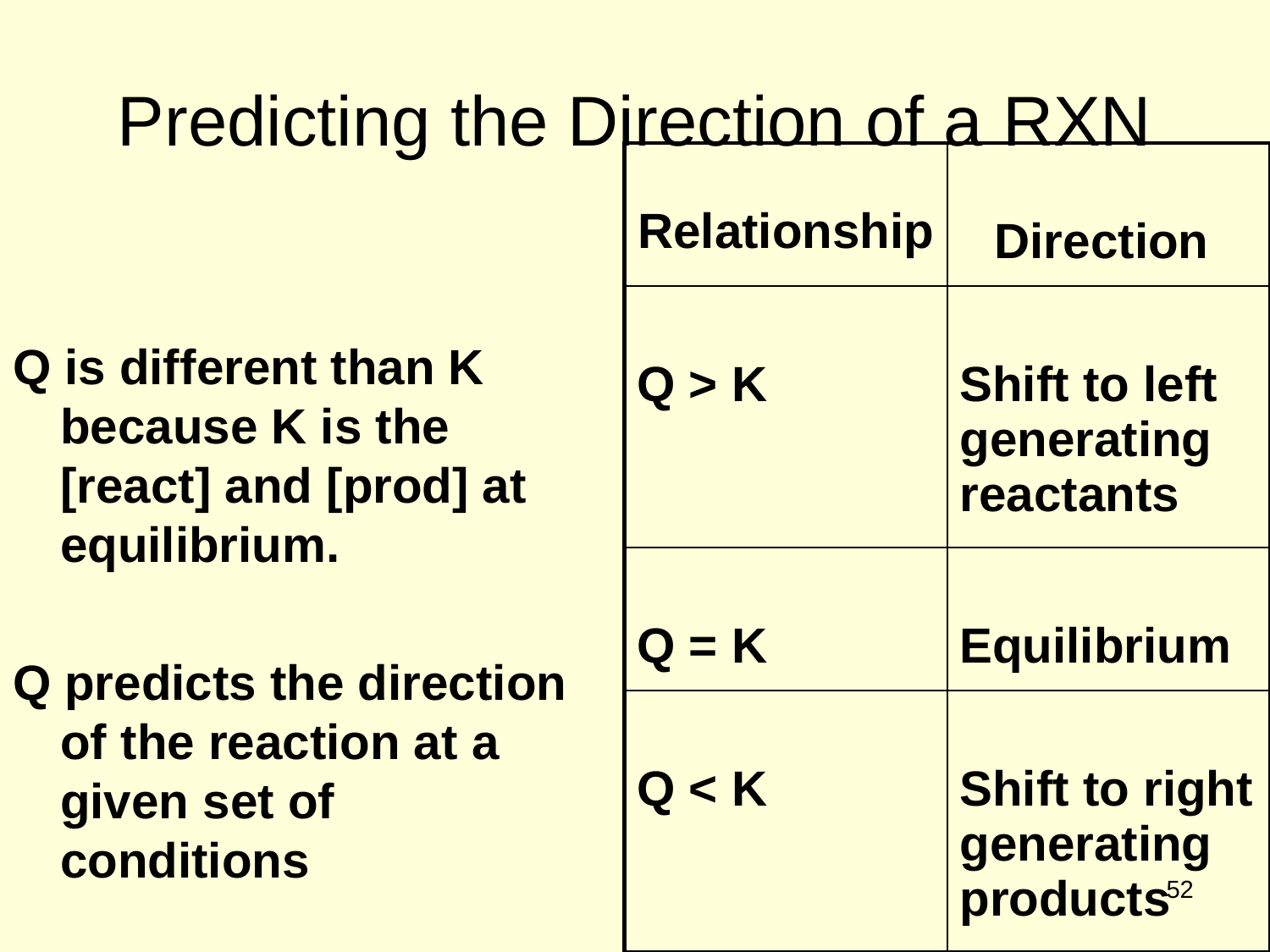

# Predicting the Direction of a RXN
| Relationship | Direction |
| --- | --- |
| Q > K | Shift to left generating reactants |
| Q = K | Equilibrium |
| Q < K | Shift to right generating products |

Q is different than K because K is the [react] and [prod] at equilibrium.

Q predicts the direction of the reaction at a given set of conditions
52